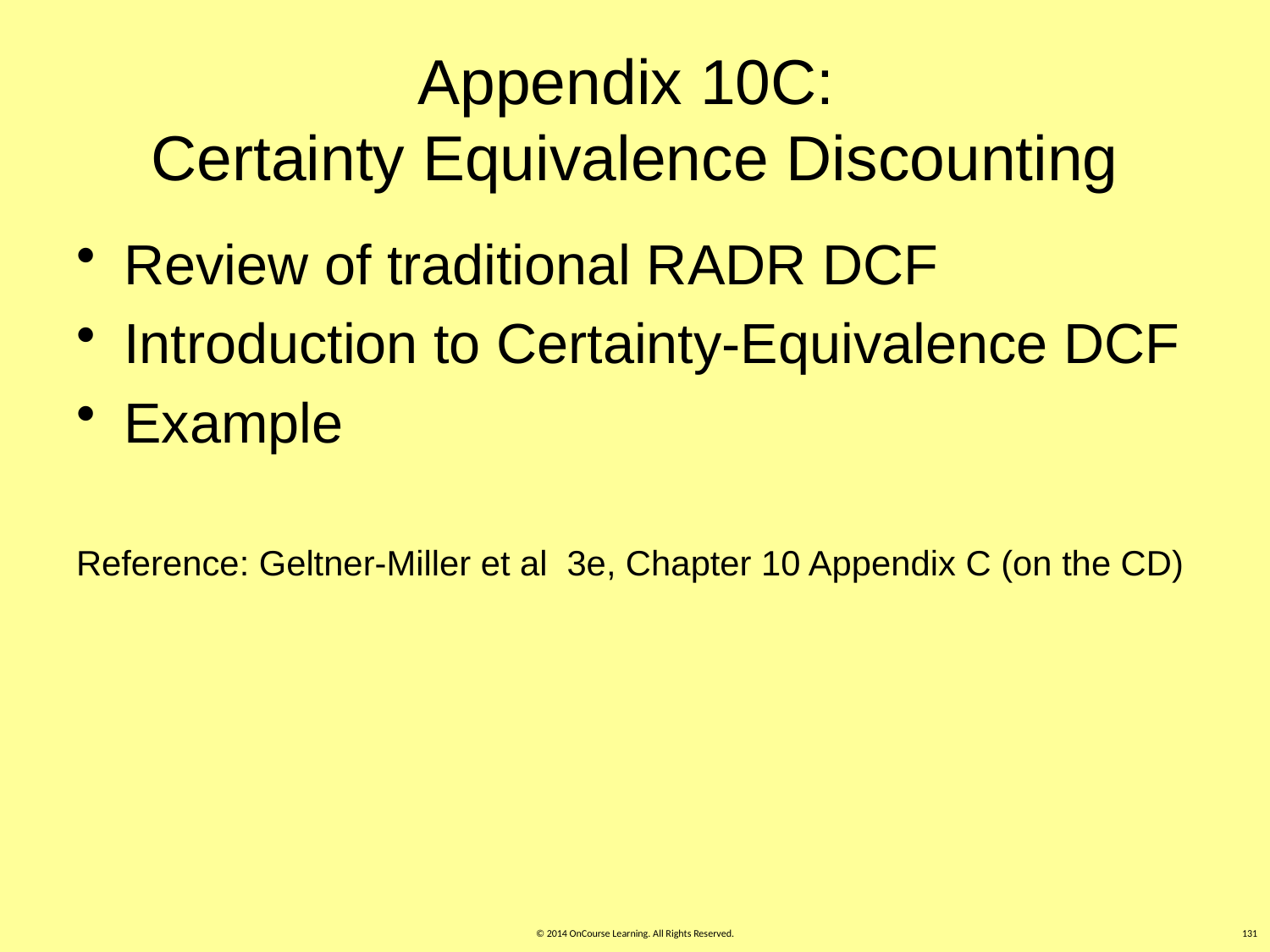

# Appendix 10C: Certainty Equivalence Discounting
Review of traditional RADR DCF
Introduction to Certainty-Equivalence DCF
Example

Reference: Geltner-Miller et al  3e, Chapter 10 Appendix C (on the CD)
© 2014 OnCourse Learning. All Rights Reserved.
131